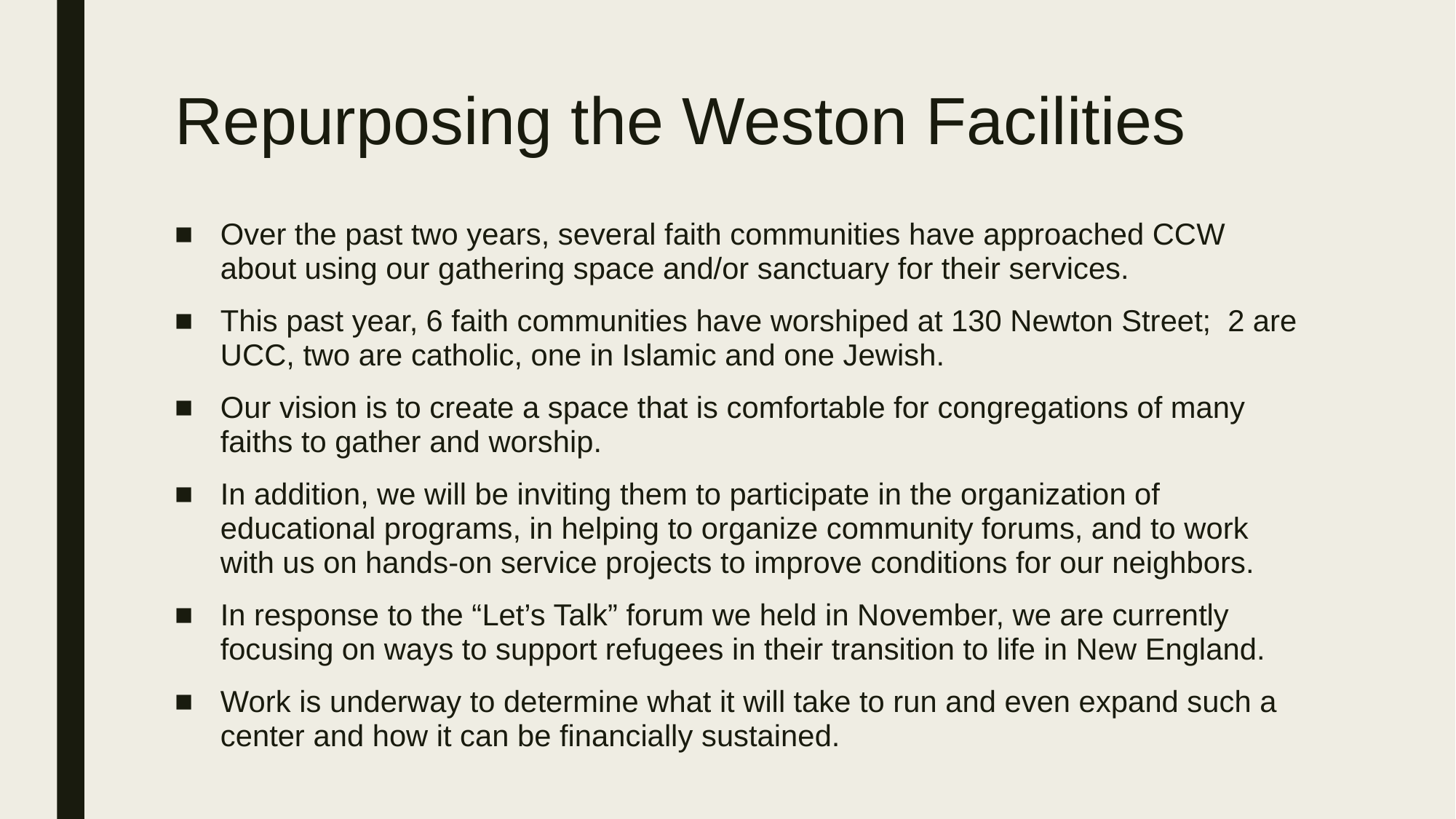

# Repurposing the Weston Facilities
Over the past two years, several faith communities have approached CCW about using our gathering space and/or sanctuary for their services.
This past year, 6 faith communities have worshiped at 130 Newton Street;  2 are UCC, two are catholic, one in Islamic and one Jewish.
Our vision is to create a space that is comfortable for congregations of many faiths to gather and worship.
In addition, we will be inviting them to participate in the organization of educational programs, in helping to organize community forums, and to work with us on hands-on service projects to improve conditions for our neighbors.
In response to the “Let’s Talk” forum we held in November, we are currently focusing on ways to support refugees in their transition to life in New England.
Work is underway to determine what it will take to run and even expand such a  center and how it can be financially sustained.